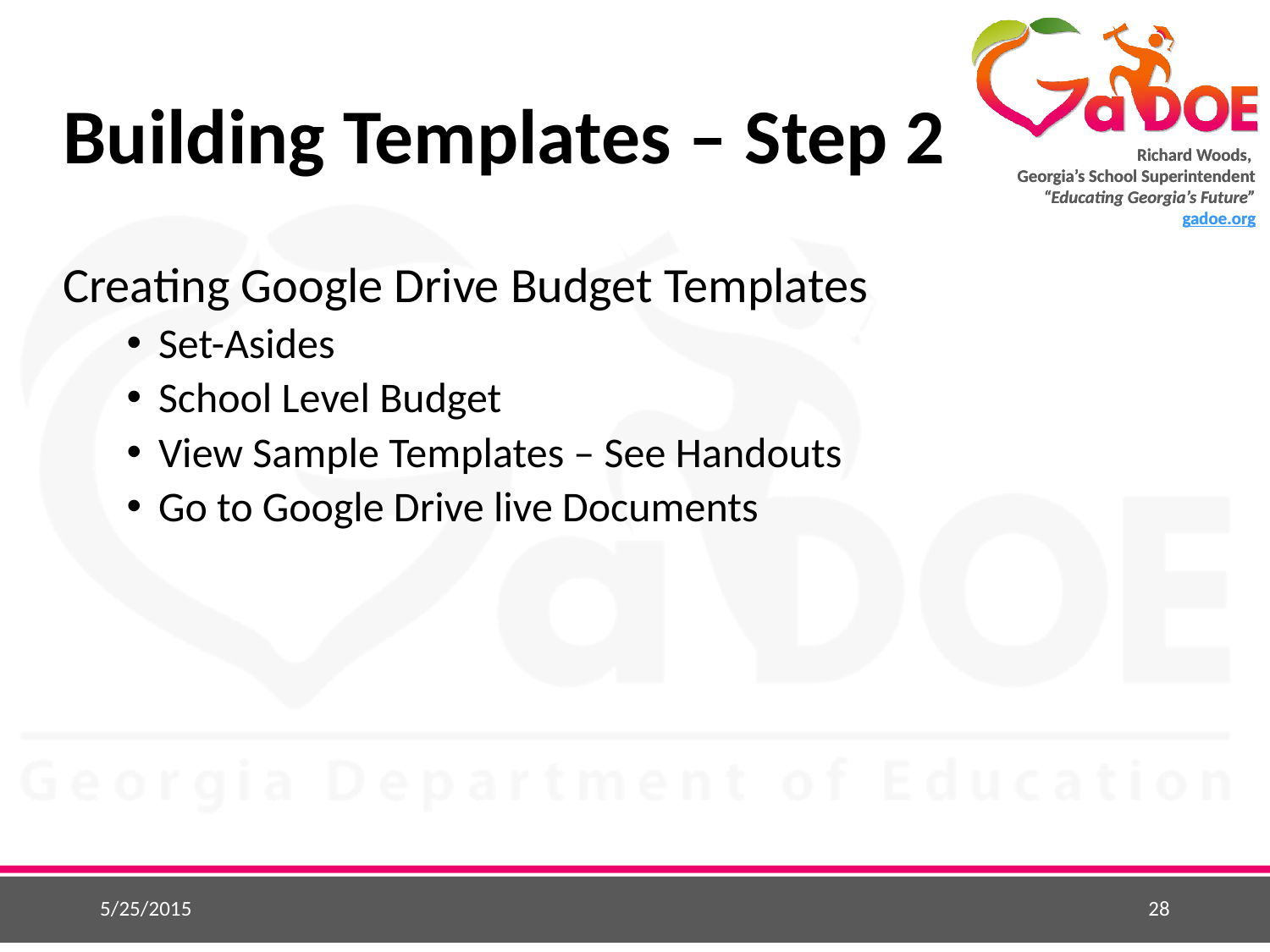

# Building Templates – Step 2
Creating Google Drive Budget Templates
Set-Asides
School Level Budget
View Sample Templates – See Handouts
Go to Google Drive live Documents
5/25/2015
28